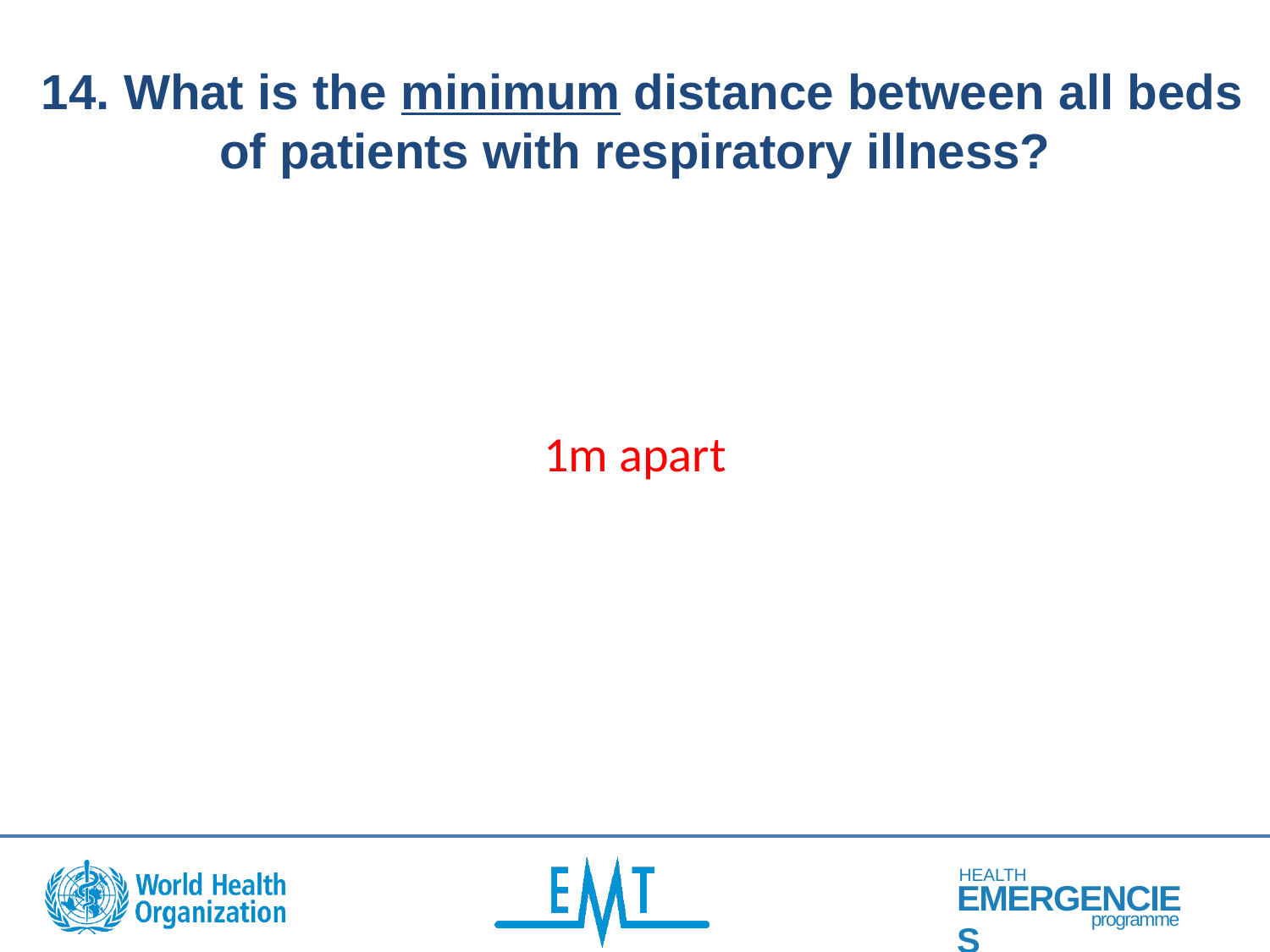

14. What is the minimum distance between all beds of patients with respiratory illness?
1m apart